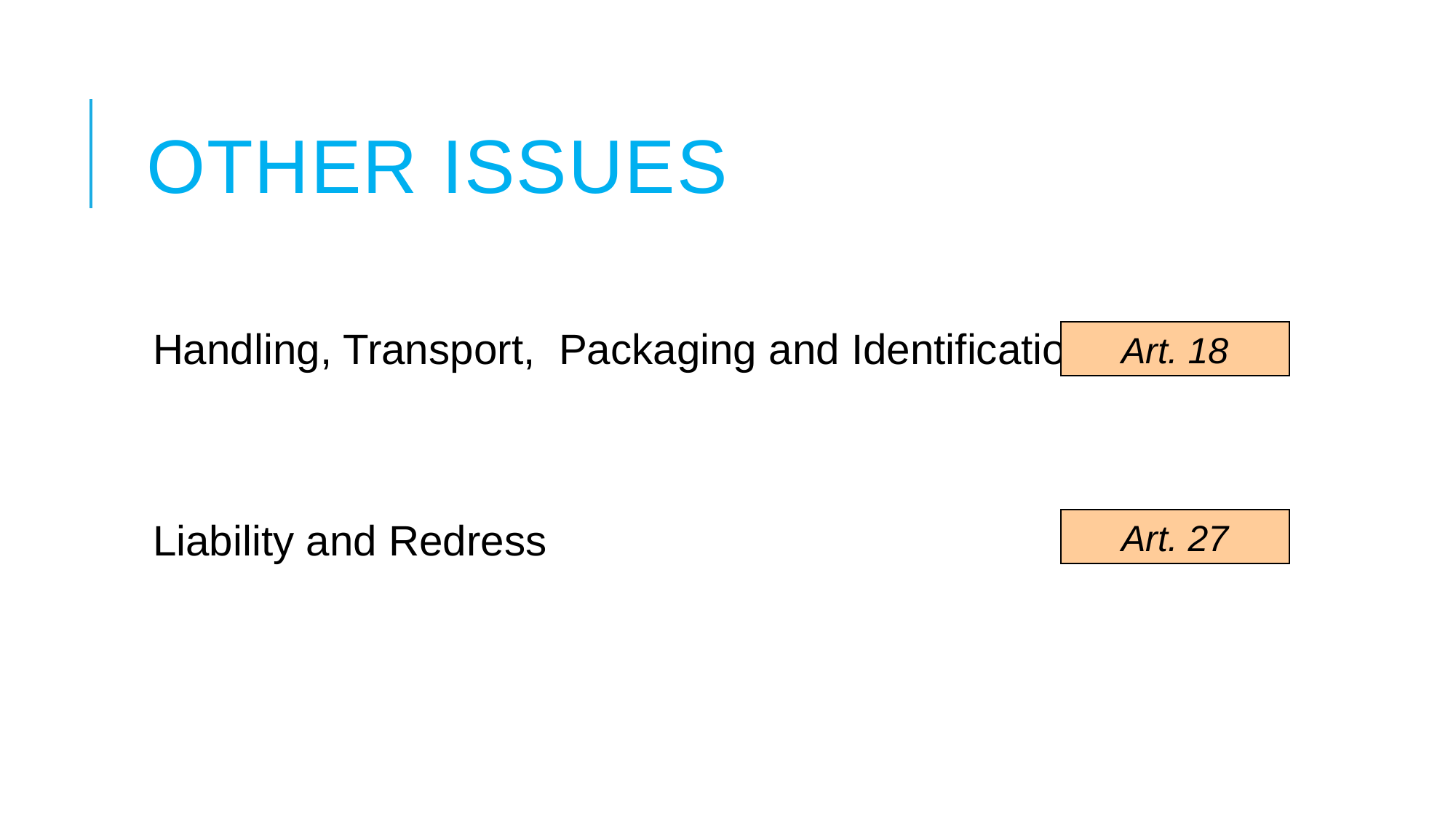

# Other issues

Handling, Transport,  Packaging and Identification

Liability and Redress

Art. 18
Art. 27